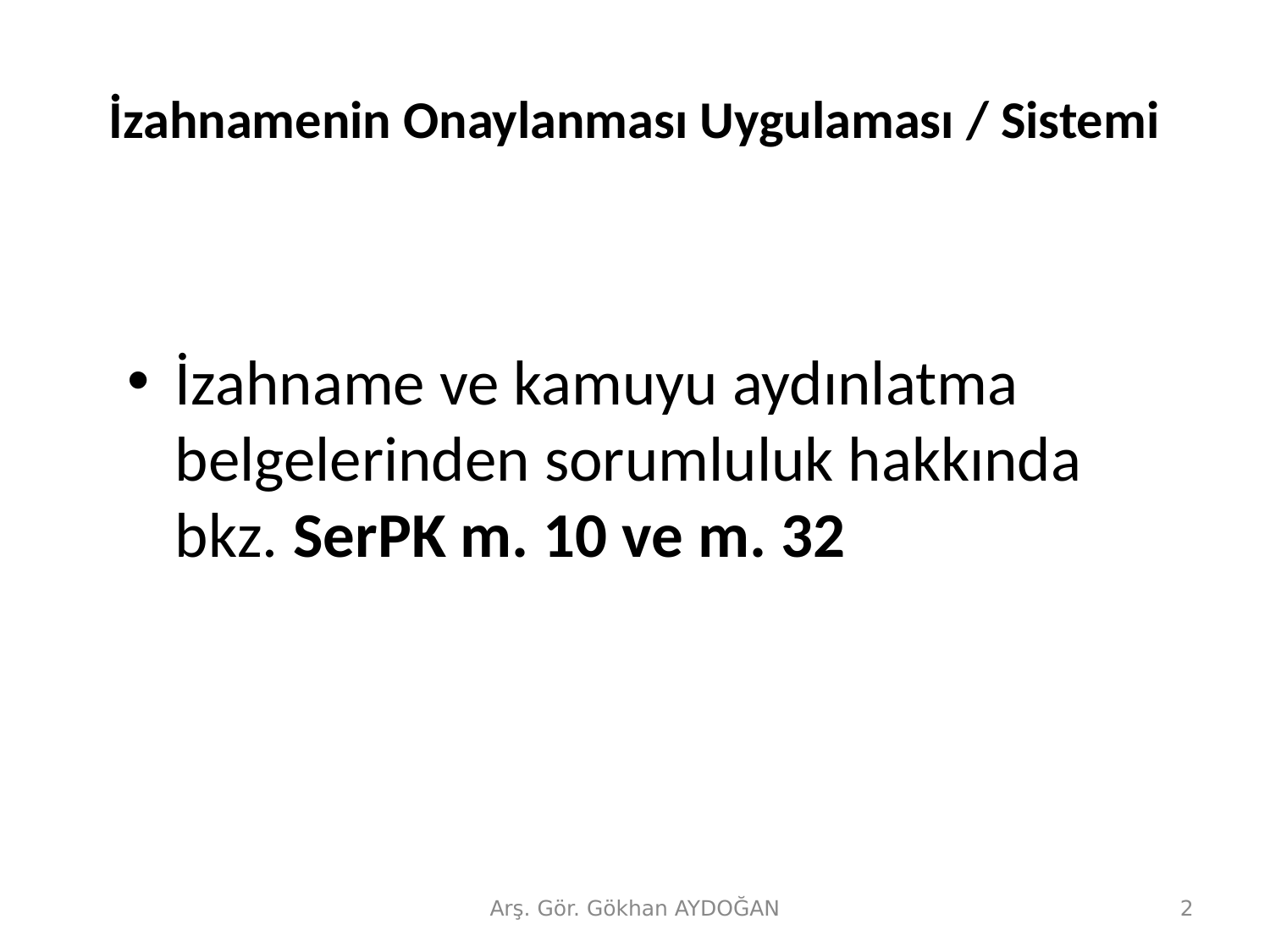

# İzahnamenin Onaylanması Uygulaması / Sistemi

İzahname ve kamuyu aydınlatma belgelerinden sorumluluk hakkında bkz. SerPK m. 10 ve m. 32
Arş. Gör. Gökhan AYDOĞAN
2